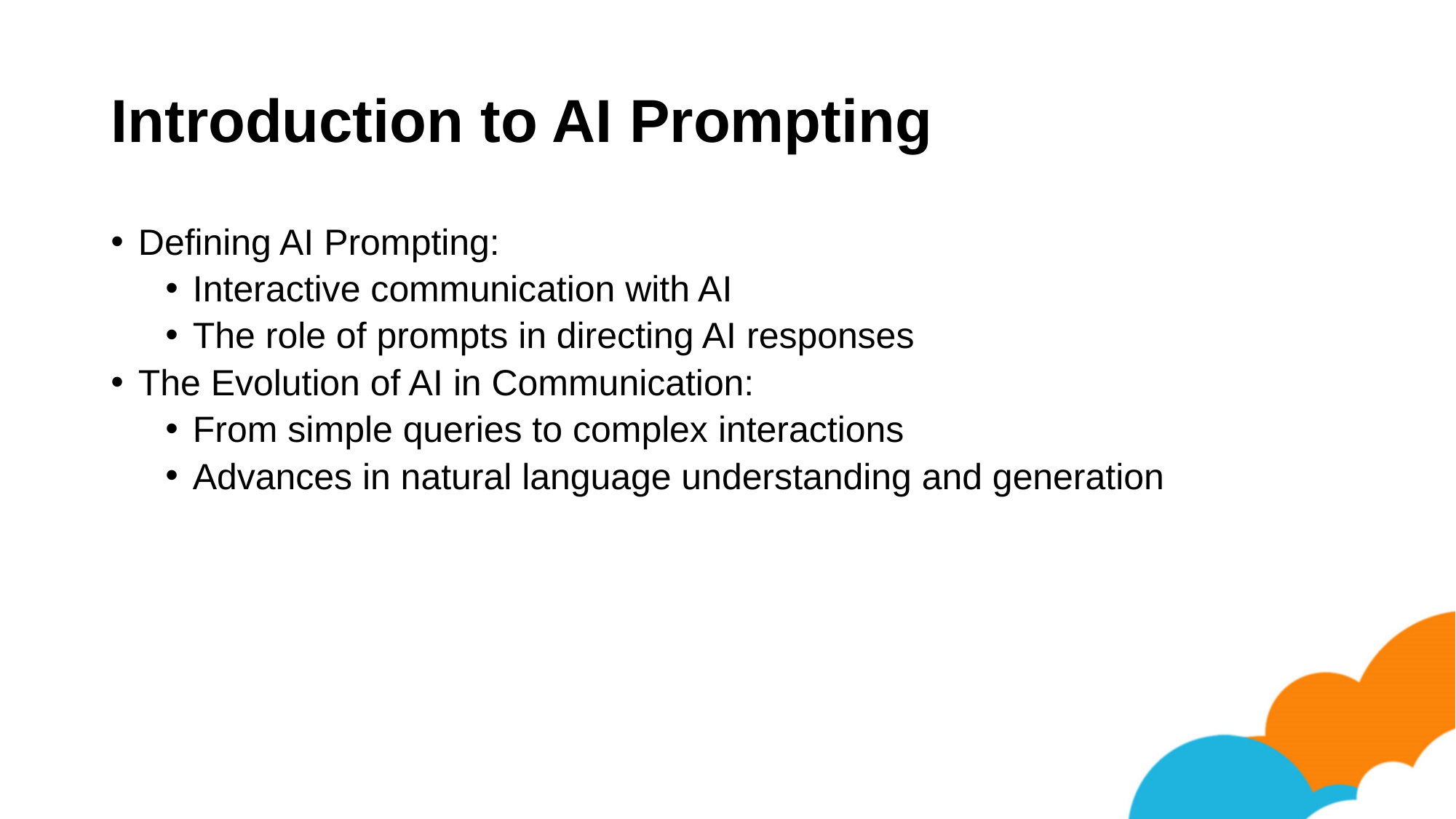

# Introduction to AI Prompting
Defining AI Prompting:
Interactive communication with AI
The role of prompts in directing AI responses
The Evolution of AI in Communication:
From simple queries to complex interactions
Advances in natural language understanding and generation